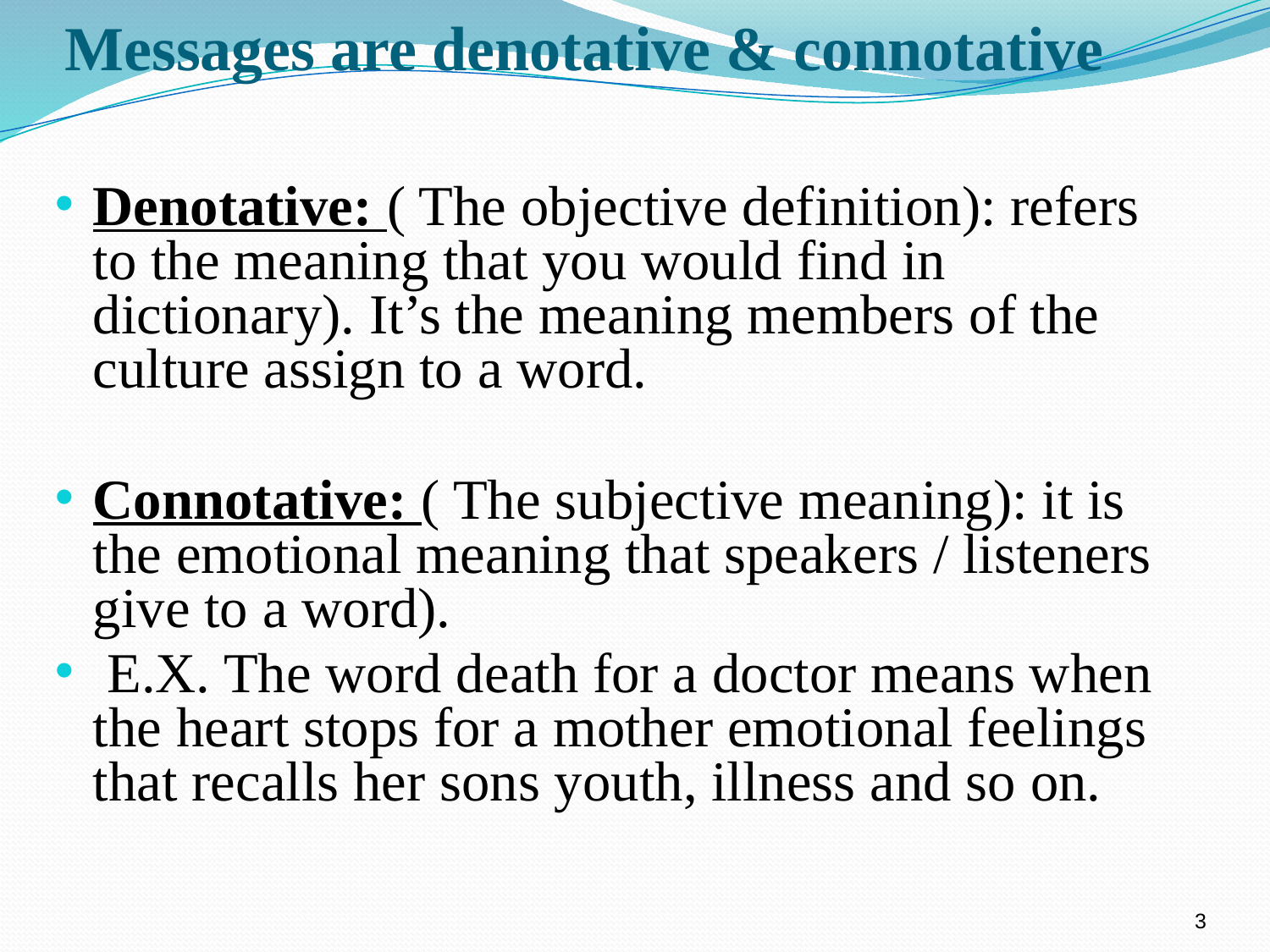

# Messages are denotative & connotative
Denotative: ( The objective definition): refers to the meaning that you would find in dictionary). It’s the meaning members of the culture assign to a word.

Connotative: ( The subjective meaning): it is the emotional meaning that speakers / listeners give to a word).
 E.X. The word death for a doctor means when the heart stops for a mother emotional feelings that recalls her sons youth, illness and so on.

3